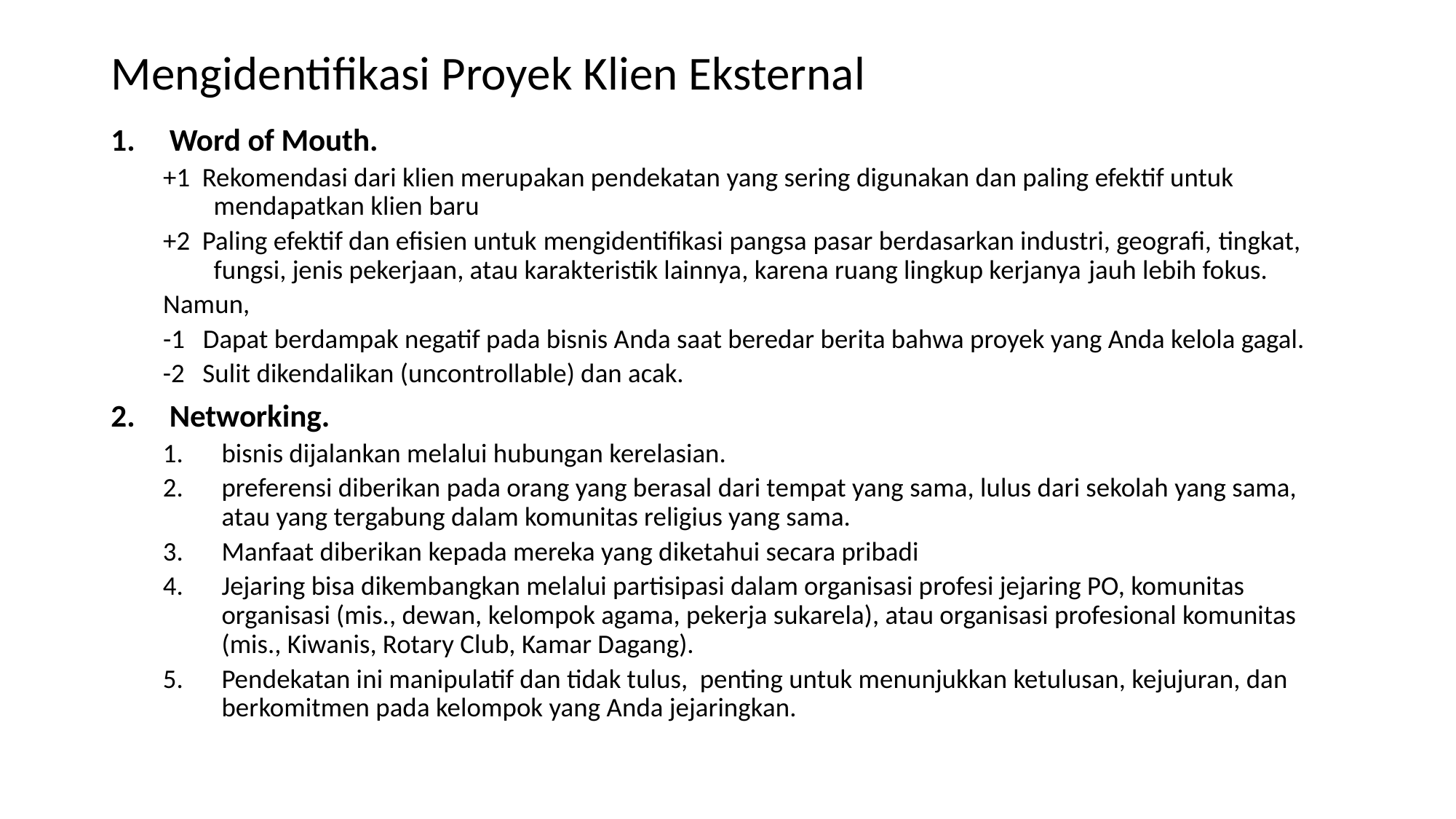

# Mengidentifikasi Proyek Klien Eksternal
Word of Mouth.
+1  Rekomendasi dari klien merupakan pendekatan yang sering digunakan dan paling efektif untuk mendapatkan klien baru
+2  Paling efektif dan efisien untuk mengidentifikasi pangsa pasar berdasarkan industri, geografi, tingkat, fungsi, jenis pekerjaan, atau karakteristik lainnya, karena ruang lingkup kerjanya jauh lebih fokus.
Namun,
-1   Dapat berdampak negatif pada bisnis Anda saat beredar berita bahwa proyek yang Anda kelola gagal.
-2   Sulit dikendalikan (uncontrollable) dan acak.
Networking.
bisnis dijalankan melalui hubungan kerelasian.
preferensi diberikan pada orang yang berasal dari tempat yang sama, lulus dari sekolah yang sama, atau yang tergabung dalam komunitas religius yang sama.
Manfaat diberikan kepada mereka yang diketahui secara pribadi
Jejaring bisa dikembangkan melalui partisipasi dalam organisasi profesi jejaring PO, komunitas organisasi (mis., dewan, kelompok agama, pekerja sukarela), atau organisasi profesional komunitas (mis., Kiwanis, Rotary Club, Kamar Dagang).
Pendekatan ini manipulatif dan tidak tulus,  penting untuk menunjukkan ketulusan, kejujuran, dan berkomitmen pada kelompok yang Anda jejaringkan.